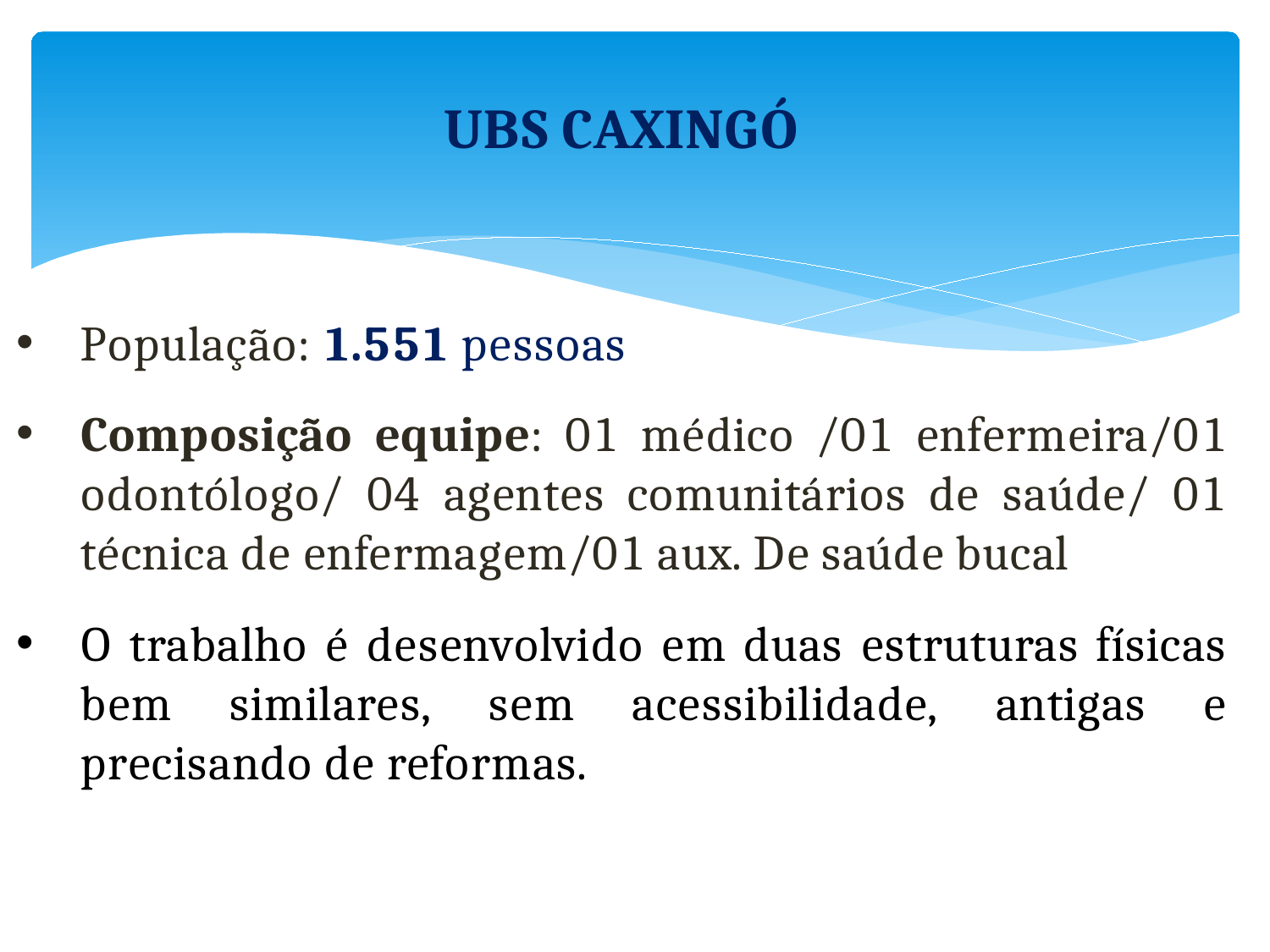

UBS CAXINGÓ

População: 1.551 pessoas
Composição equipe: 01 médico /01 enfermeira/01 odontólogo/ 04 agentes comunitários de saúde/ 01 técnica de enfermagem/01 aux. De saúde bucal
O trabalho é desenvolvido em duas estruturas físicas bem similares, sem acessibilidade, antigas e precisando de reformas.

6